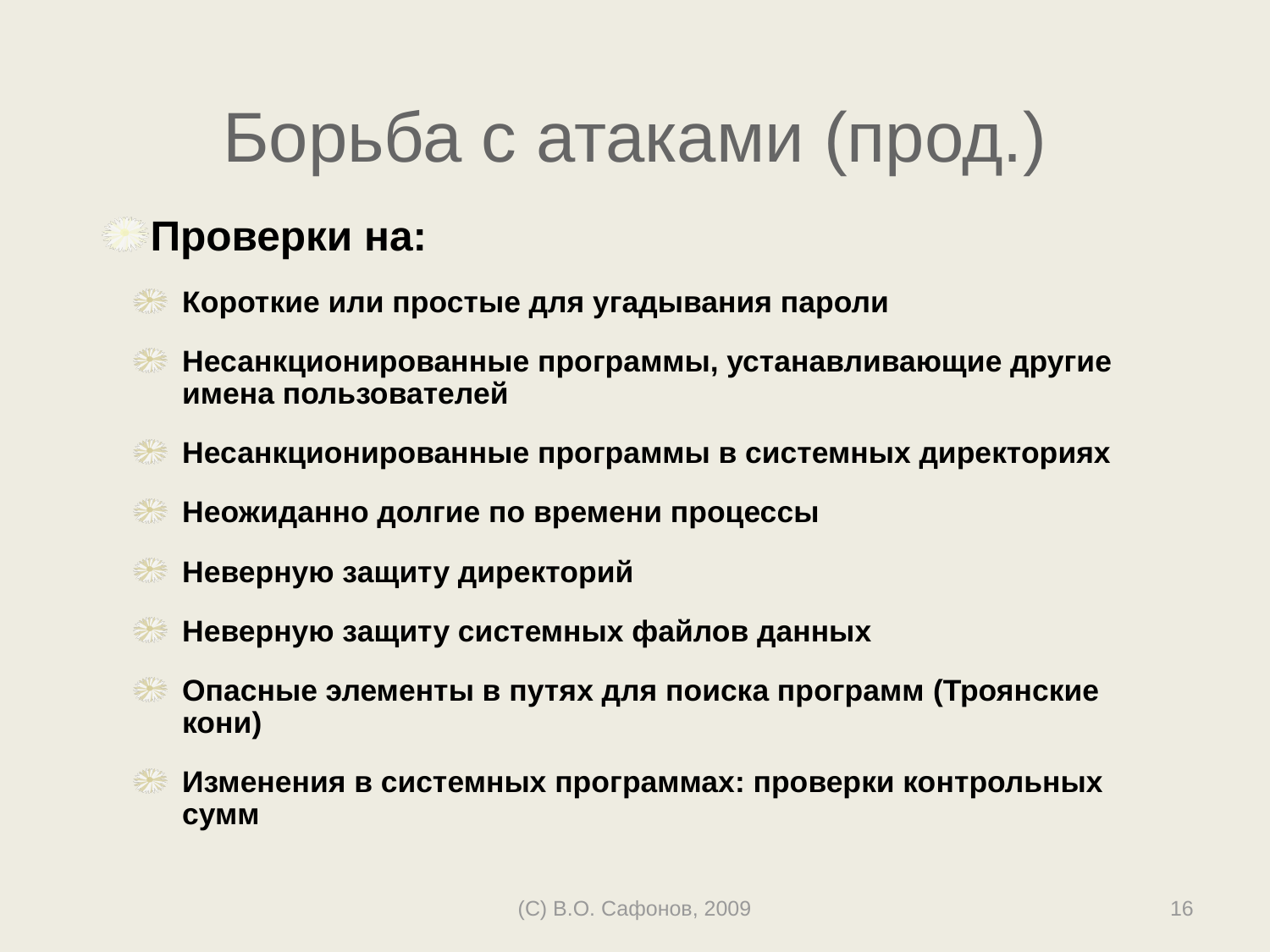

# Борьба с атаками (прод.)
Проверки на:
Короткие или простые для угадывания пароли
Несанкционированные программы, устанавливающие другие имена пользователей
Несанкционированные программы в системных директориях
Неожиданно долгие по времени процессы
Неверную защиту директорий
Неверную защиту системных файлов данных
Опасные элементы в путях для поиска программ (Троянские кони)
Изменения в системных программах: проверки контрольных сумм
(C) В.О. Сафонов, 2009
16